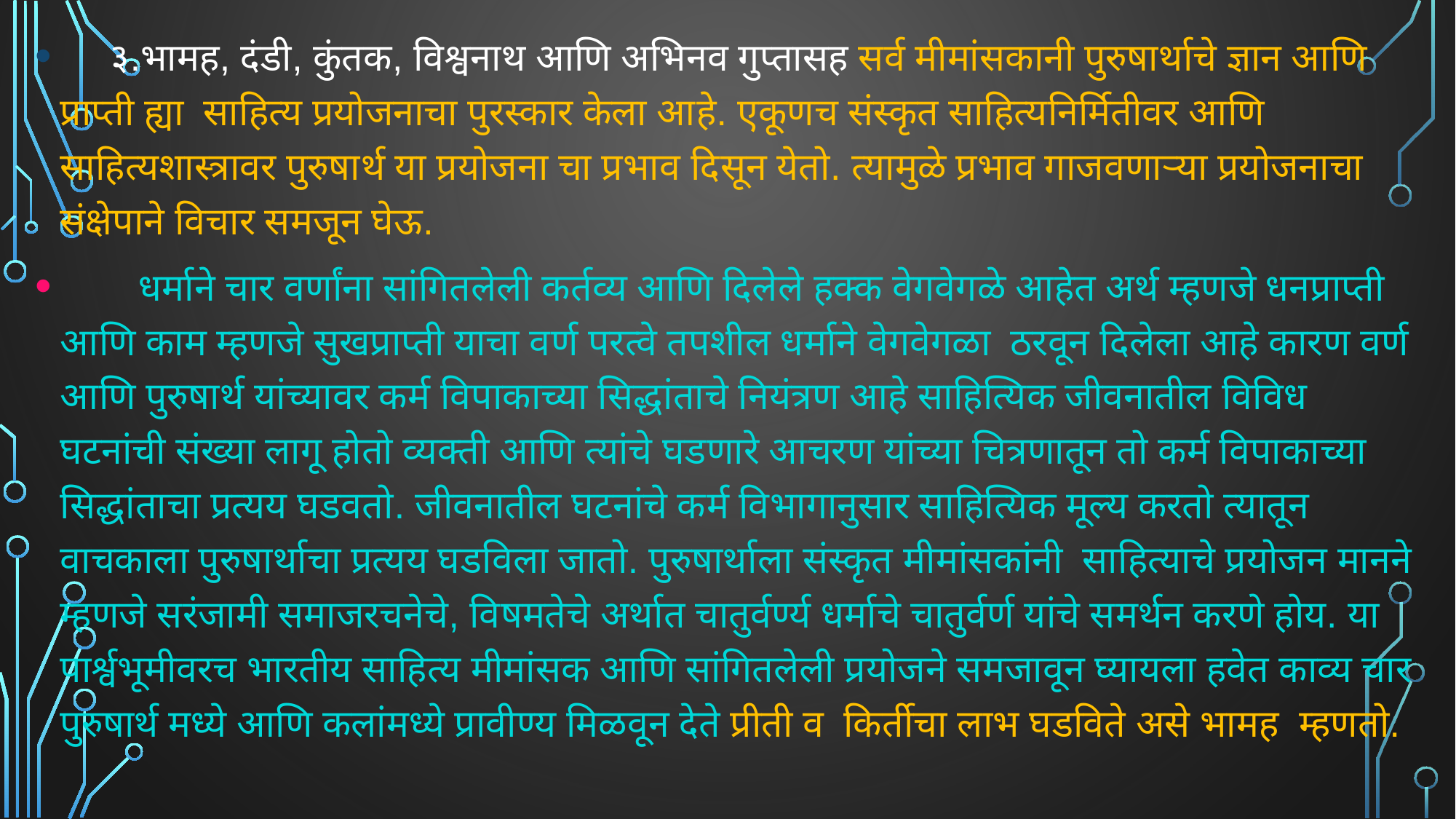

३.भामह, दंडी, कुंतक, विश्वनाथ आणि अभिनव गुप्तासह सर्व मीमांसकानी पुरुषार्थाचे ज्ञान आणि प्राप्ती ह्या  साहित्य प्रयोजनाचा पुरस्कार केला आहे. एकूणच संस्कृत साहित्यनिर्मितीवर आणि साहित्यशास्त्रावर पुरुषार्थ या प्रयोजना चा प्रभाव दिसून येतो. त्यामुळे प्रभाव गाजवणाऱ्या प्रयोजनाचा संक्षेपाने विचार समजून घेऊ.
        धर्माने चार वर्णांना सांगितलेली कर्तव्य आणि दिलेले हक्क वेगवेगळे आहेत अर्थ म्हणजे धनप्राप्ती आणि काम म्हणजे सुखप्राप्ती याचा वर्ण परत्वे तपशील धर्माने वेगवेगळा  ठरवून दिलेला आहे कारण वर्ण आणि पुरुषार्थ यांच्यावर कर्म विपाकाच्या सिद्धांताचे नियंत्रण आहे साहित्यिक जीवनातील विविध घटनांची संख्या लागू होतो व्यक्ती आणि त्यांचे घडणारे आचरण यांच्या चित्रणातून तो कर्म विपाकाच्या सिद्धांताचा प्रत्यय घडवतो. जीवनातील घटनांचे कर्म विभागानुसार साहित्यिक मूल्य करतो त्यातून वाचकाला पुरुषार्थाचा प्रत्यय घडविला जातो. पुरुषार्थाला संस्कृत मीमांसकांनी  साहित्याचे प्रयोजन मानने म्हणजे सरंजामी समाजरचनेचे, विषमतेचे अर्थात चातुर्वर्ण्य धर्माचे चातुर्वर्ण यांचे समर्थन करणे होय. या पार्श्वभूमीवरच भारतीय साहित्य मीमांसक आणि सांगितलेली प्रयोजने समजावून घ्यायला हवेत काव्य चार पुरुषार्थ मध्ये आणि कलांमध्ये प्रावीण्य मिळवून देते प्रीती व  किर्तीचा लाभ घडविते असे भामह  म्हणतो.